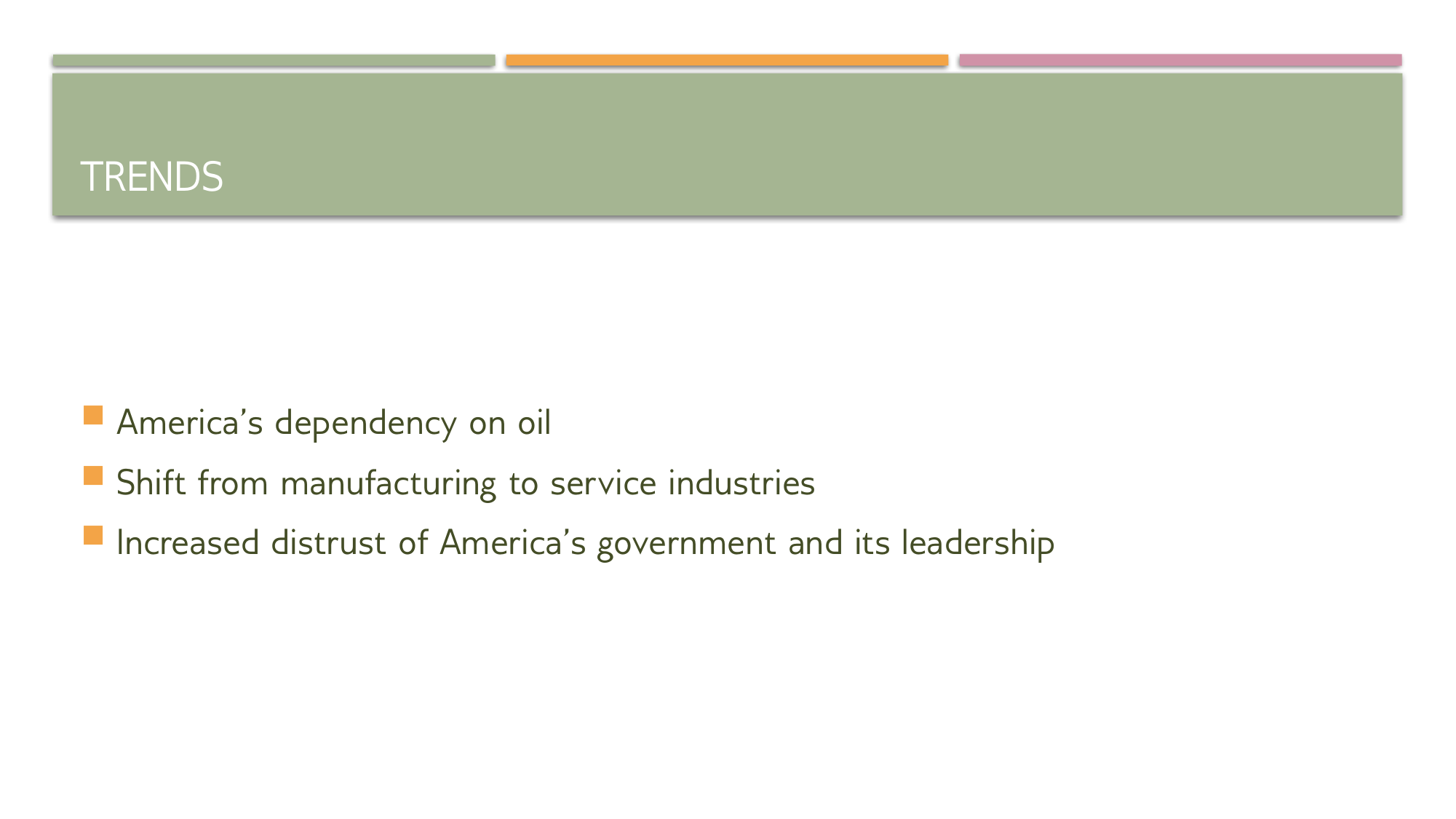

# trends
America’s dependency on oil
Shift from manufacturing to service industries
Increased distrust of America’s government and its leadership